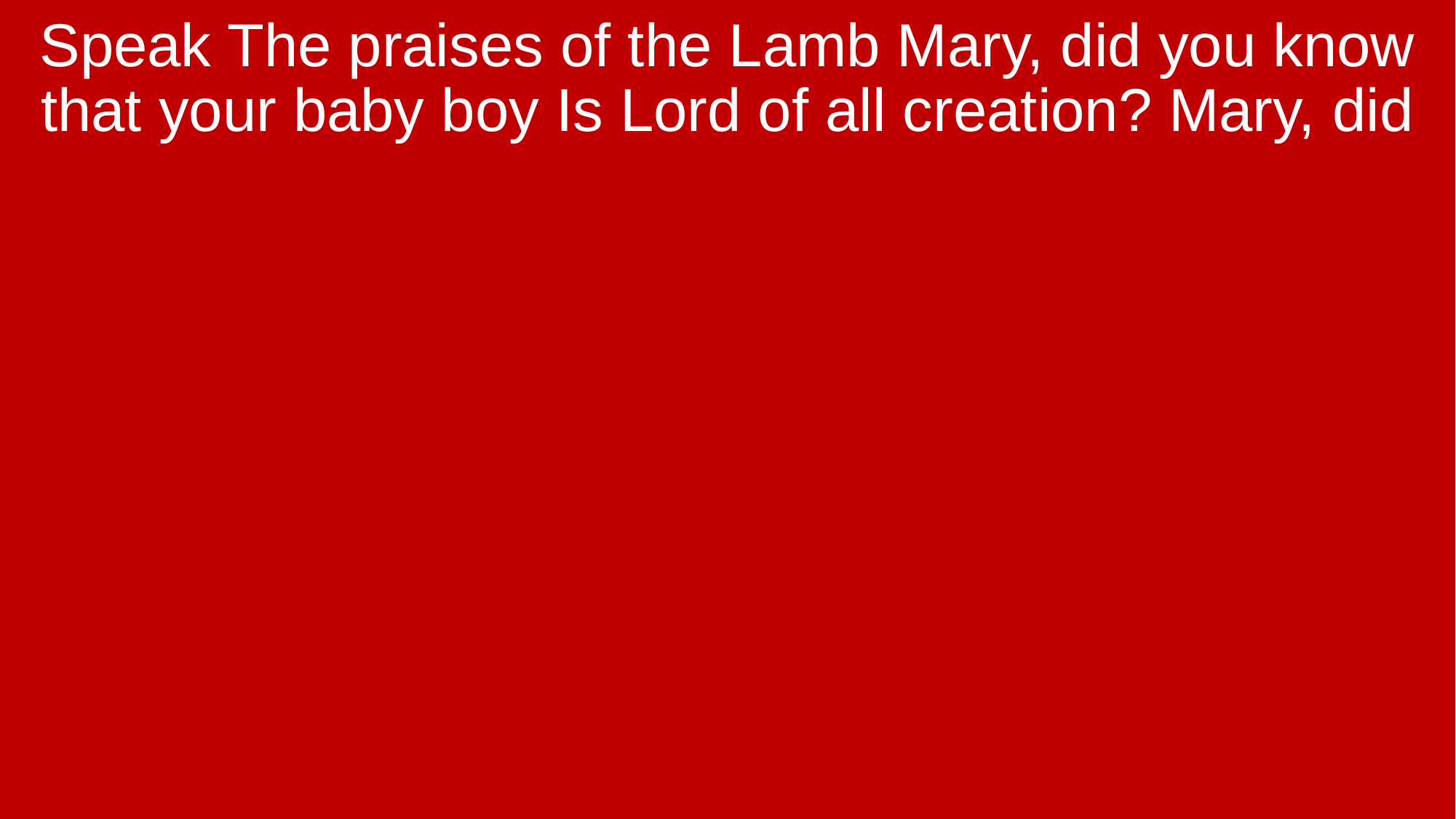

Speak The praises of the Lamb Mary, did you know that your baby boy Is Lord of all creation? Mary, did